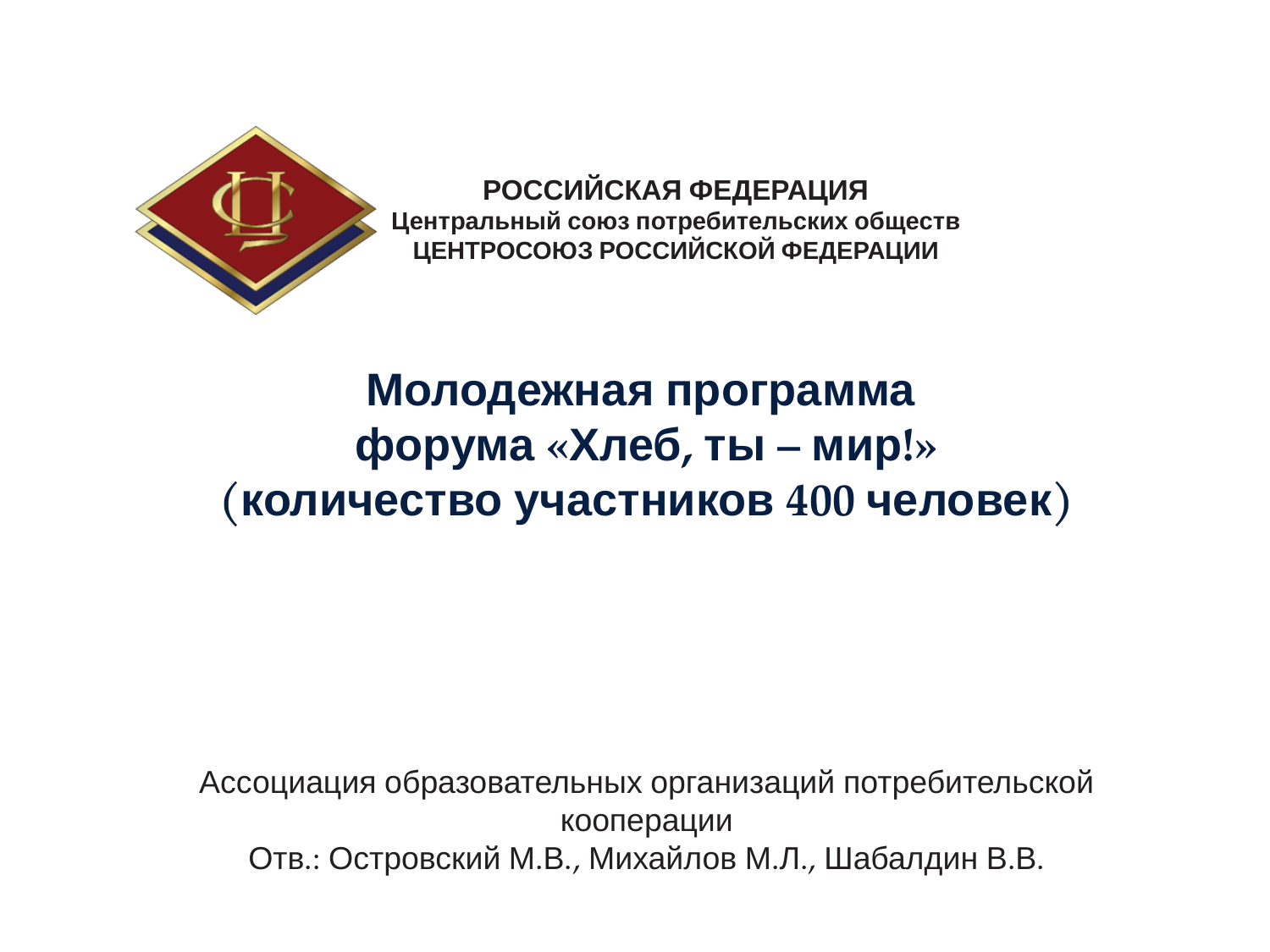

# Молодежная программа форума «Хлеб, ты – мир!» (количество участников 400 человек)

Ассоциация образовательных организаций потребительской кооперации
Отв.: Островский М.В., Михайлов М.Л., Шабалдин В.В.